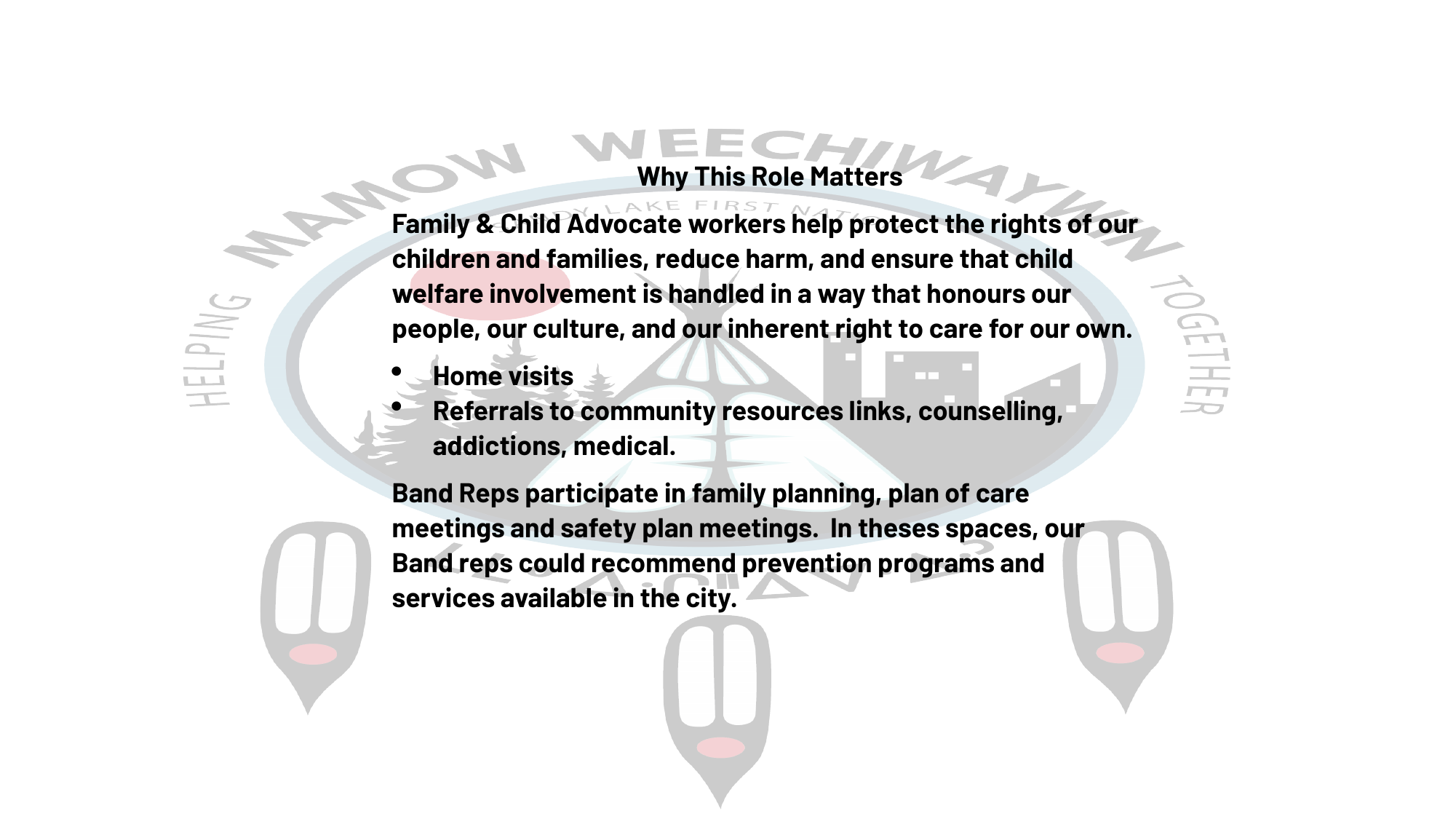

Why This Role Matters
Family & Child Advocate workers help protect the rights of our children and families, reduce harm, and ensure that child welfare involvement is handled in a way that honours our people, our culture, and our inherent right to care for our own.
Home visits
Referrals to community resources links, counselling, addictions, medical.
Band Reps participate in family planning, plan of care meetings and safety plan meetings.  In theses spaces, our Band reps could recommend prevention programs and services available in the city.